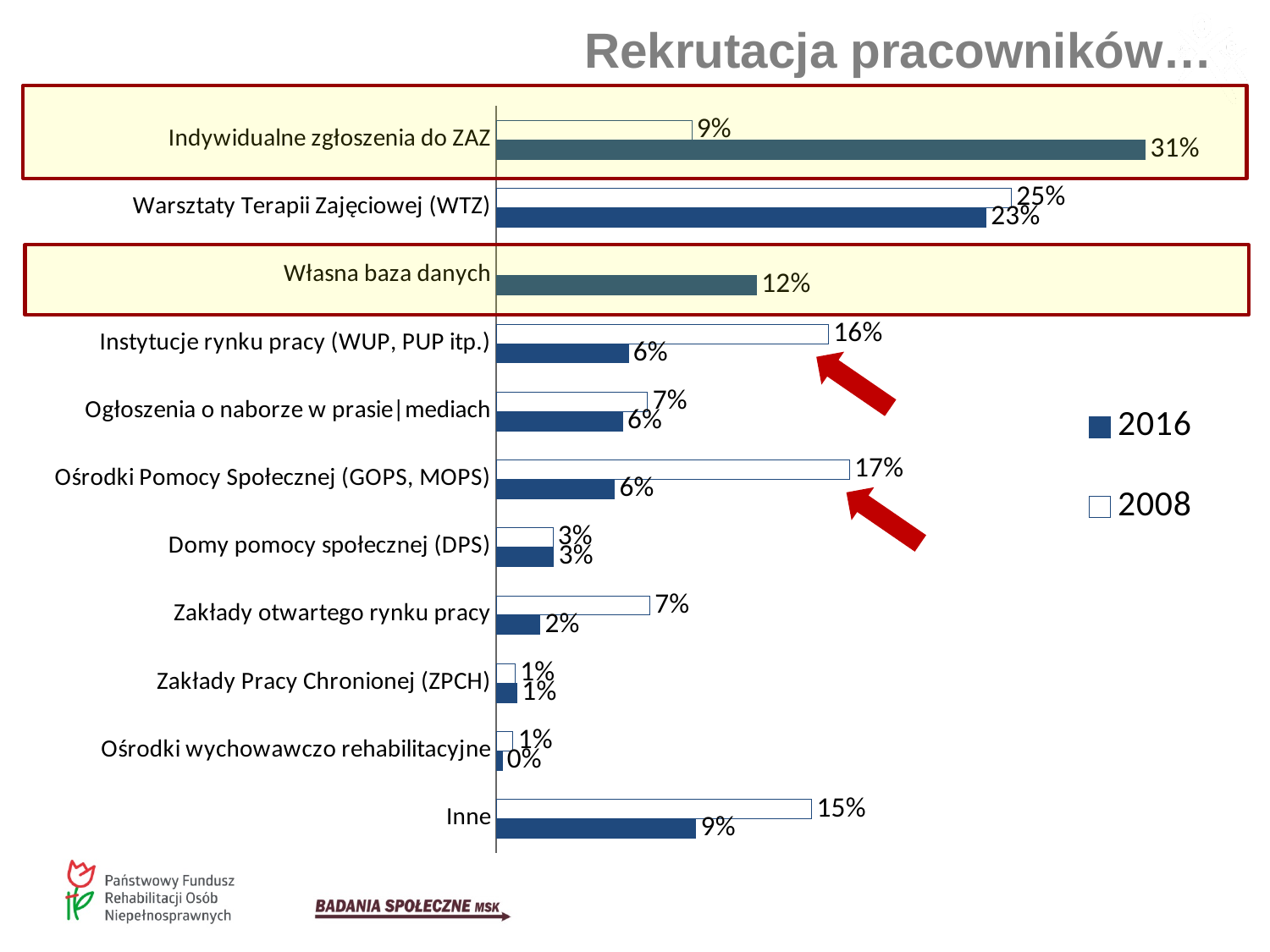

Rekrutacja pracowników…

### Chart

| Category | 2008 | 2016 |
|---|---|---|
| Indywidualne zgłoszenia do ZAZ | 0.093 | 0.3086075949367088 |
| Warsztaty Terapii Zajęciowej (WTZ) | 0.245 | 0.23291139240506328 |
| Własna baza danych | None | 0.12379746835443041 |
| Instytucje rynku pracy (WUP, PUP itp.) | 0.158 | 0.06278481012658227 |
| Ogłoszenia o naborze w prasie|mediach | 0.072 | 0.05999999999999999 |
| Ośrodki Pomocy Społecznej (GOPS, MOPS) | 0.168 | 0.05620253164556959 |
| Domy pomocy społecznej (DPS) | 0.027 | 0.027341772151898744 |
| Zakłady otwartego rynku pracy | 0.073 | 0.020759493670886062 |
| Zakłady Pracy Chronionej (ZPCH) | 0.009 | 0.00987341772151899 |
| Ośrodki wychowawczo rehabilitacyjne | 0.008 | 0.002784810126582278 |
| Inne | 0.15 | 0.0949367088607595 |